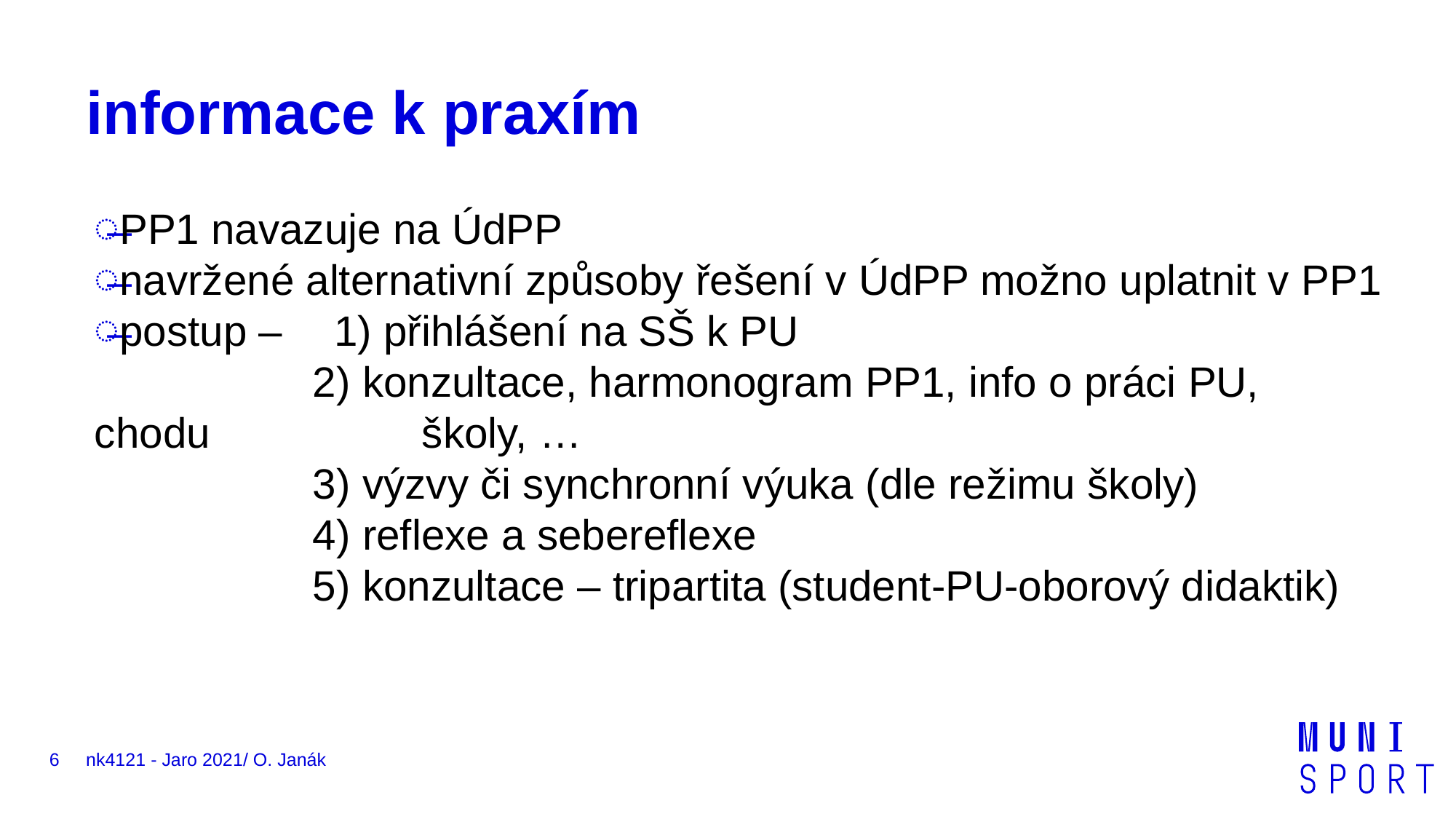

# informace k praxím
PP1 navazuje na ÚdPP
navržené alternativní způsoby řešení v ÚdPP možno uplatnit v PP1
postup – 	1) přihlášení na SŠ k PU
		2) konzultace, harmonogram PP1, info o práci PU, chodu    		školy, …
 		3) výzvy či synchronní výuka (dle režimu školy)
 		4) reflexe a sebereflexe
 		5) konzultace – tripartita (student-PU-oborový didaktik)
6
nk4121 - Jaro 2021/ O. Janák